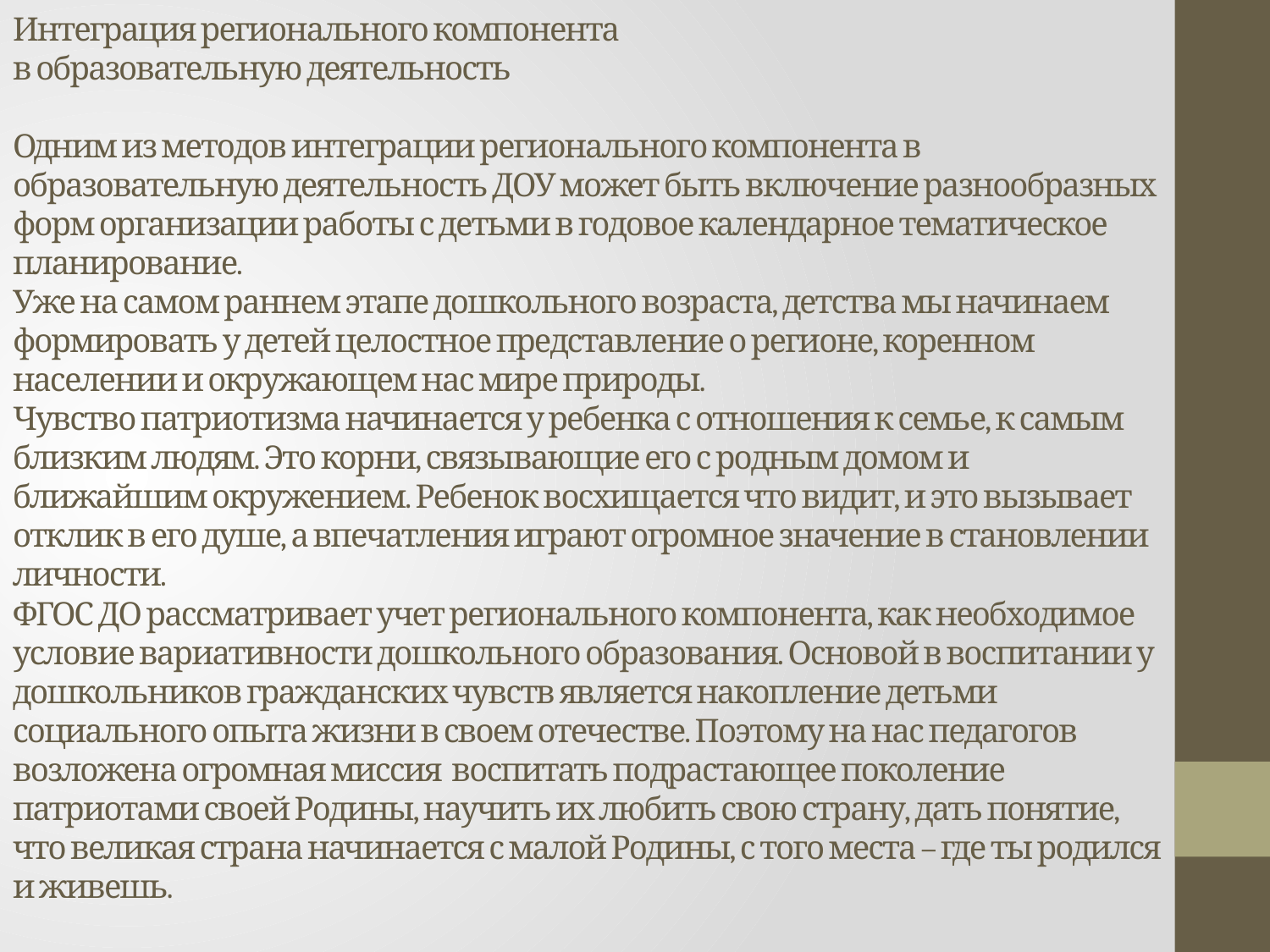

# Интеграция регионального компонента в образовательную деятельность   Одним из методов интеграции регионального компонента в образовательную деятельность ДОУ может быть включение разнообразных форм организации работы с детьми в годовое календарное тематическое планирование. Уже на самом раннем этапе дошкольного возраста, детства мы начинаем формировать у детей целостное представление о регионе, коренном населении и окружающем нас мире природы. Чувство патриотизма начинается у ребенка с отношения к семье, к самым близким людям. Это корни, связывающие его с родным домом и ближайшим окружением. Ребенок восхищается что видит, и это вызывает отклик в его душе, а впечатления играют огромное значение в становлении личности. ФГОС ДО рассматривает учет регионального компонента, как необходимое условие вариативности дошкольного образования. Основой в воспитании у дошкольников гражданских чувств является накопление детьми социального опыта жизни в своем отечестве. Поэтому на нас педагогов возложена огромная миссия  воспитать подрастающее поколение патриотами своей Родины, научить их любить свою страну, дать понятие, что великая страна начинается с малой Родины, с того места – где ты родился и живешь.